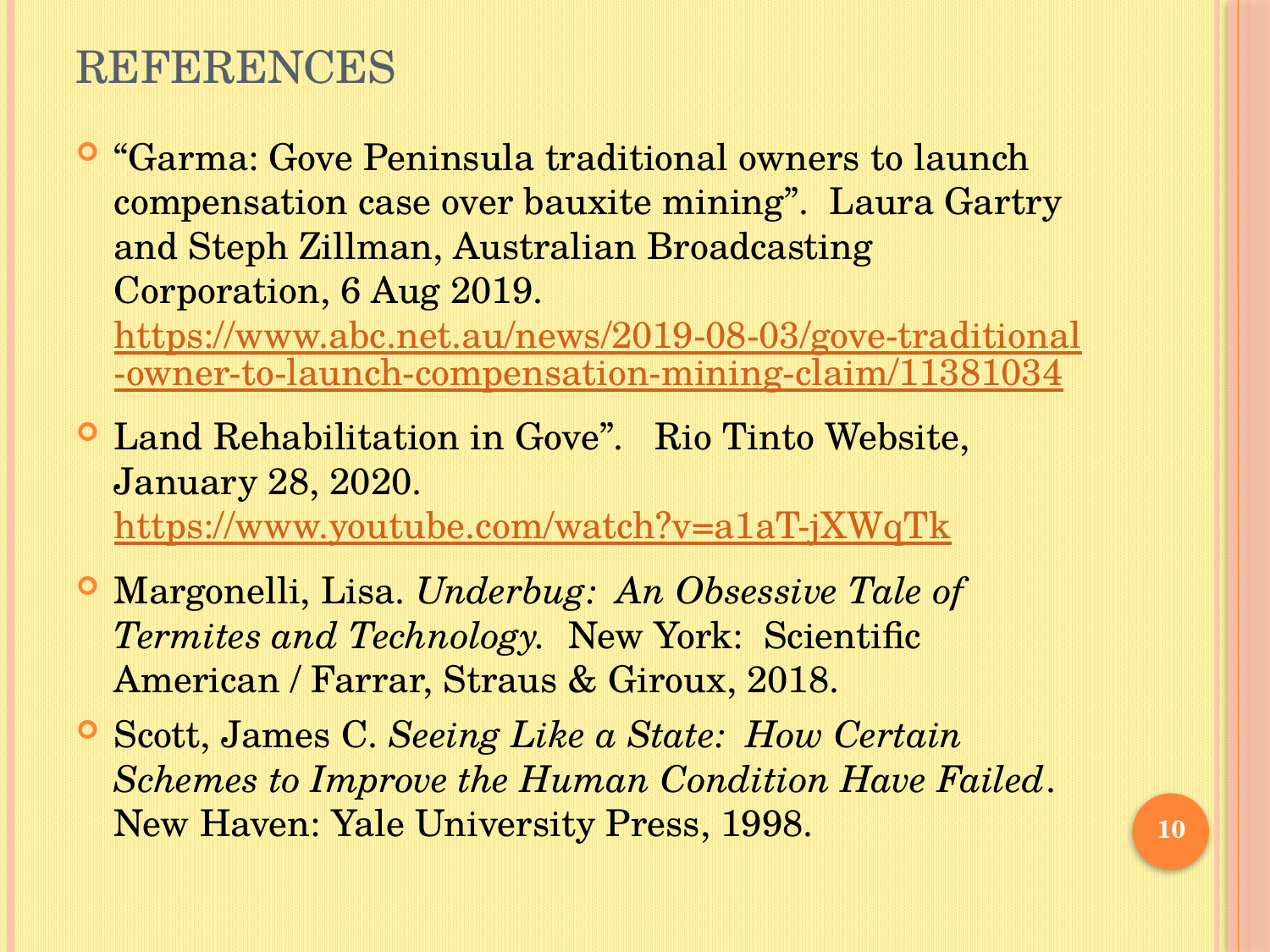

# References
“Garma: Gove Peninsula traditional owners to launch compensation case over bauxite mining”.  Laura Gartry and Steph Zillman, Australian Broadcasting Corporation, 6 Aug 2019.   https://www.abc.net.au/news/2019-08-03/gove-traditional-owner-to-launch-compensation-mining-claim/11381034
Land Rehabilitation in Gove”.   Rio Tinto Website,  January 28, 2020.  https://www.youtube.com/watch?v=a1aT-jXWqTk
Margonelli, Lisa. Underbug:  An Obsessive Tale of Termites and Technology.  New York:  Scientific American / Farrar, Straus & Giroux, 2018.
Scott, James C. Seeing Like a State:  How Certain Schemes to Improve the Human Condition Have Failed.  New Haven: Yale University Press, 1998.

10